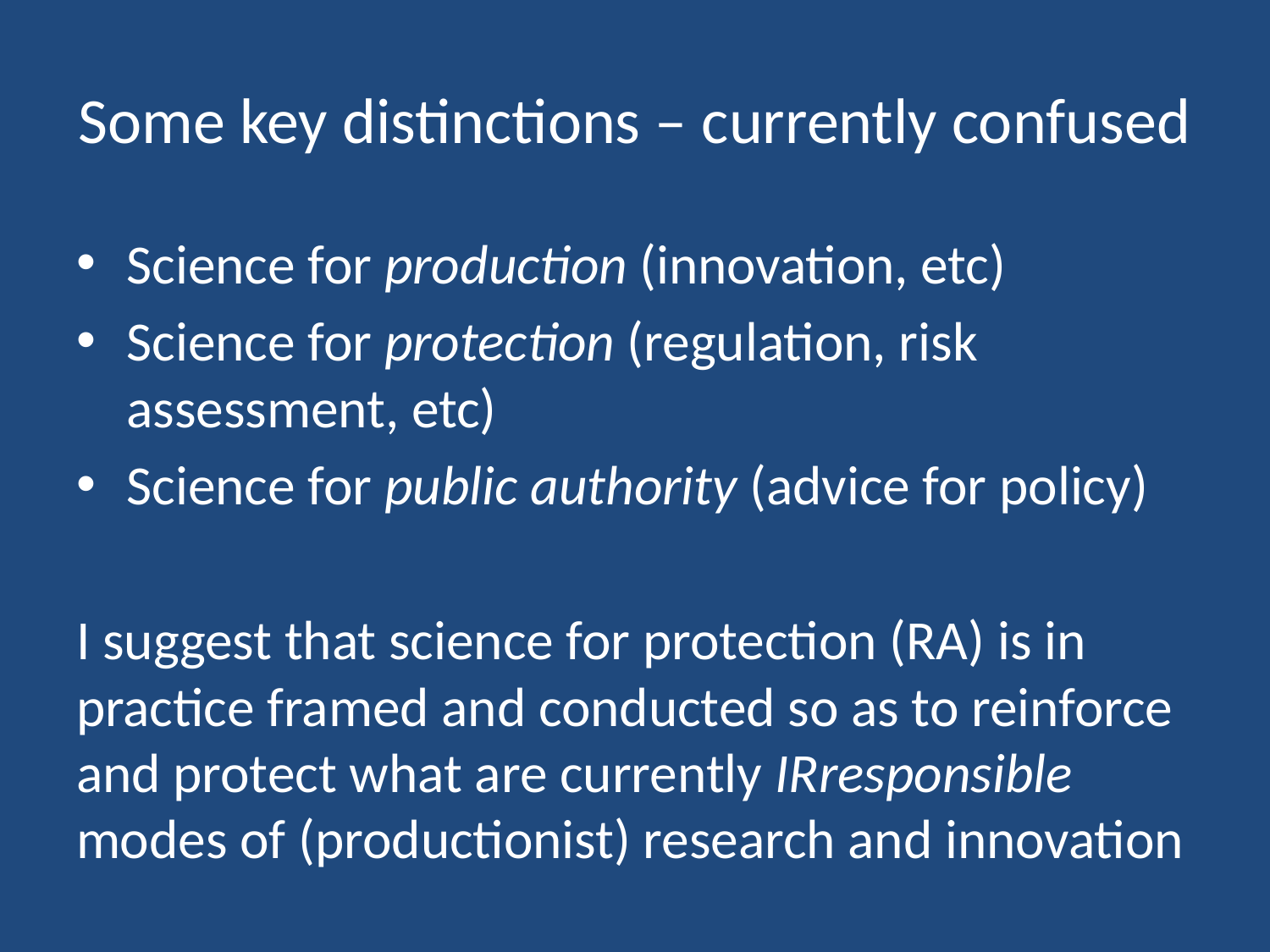

# Some key distinctions – currently confused
Science for production (innovation, etc)
Science for protection (regulation, risk assessment, etc)
Science for public authority (advice for policy)

I suggest that science for protection (RA) is in practice framed and conducted so as to reinforce and protect what are currently IRresponsible modes of (productionist) research and innovation